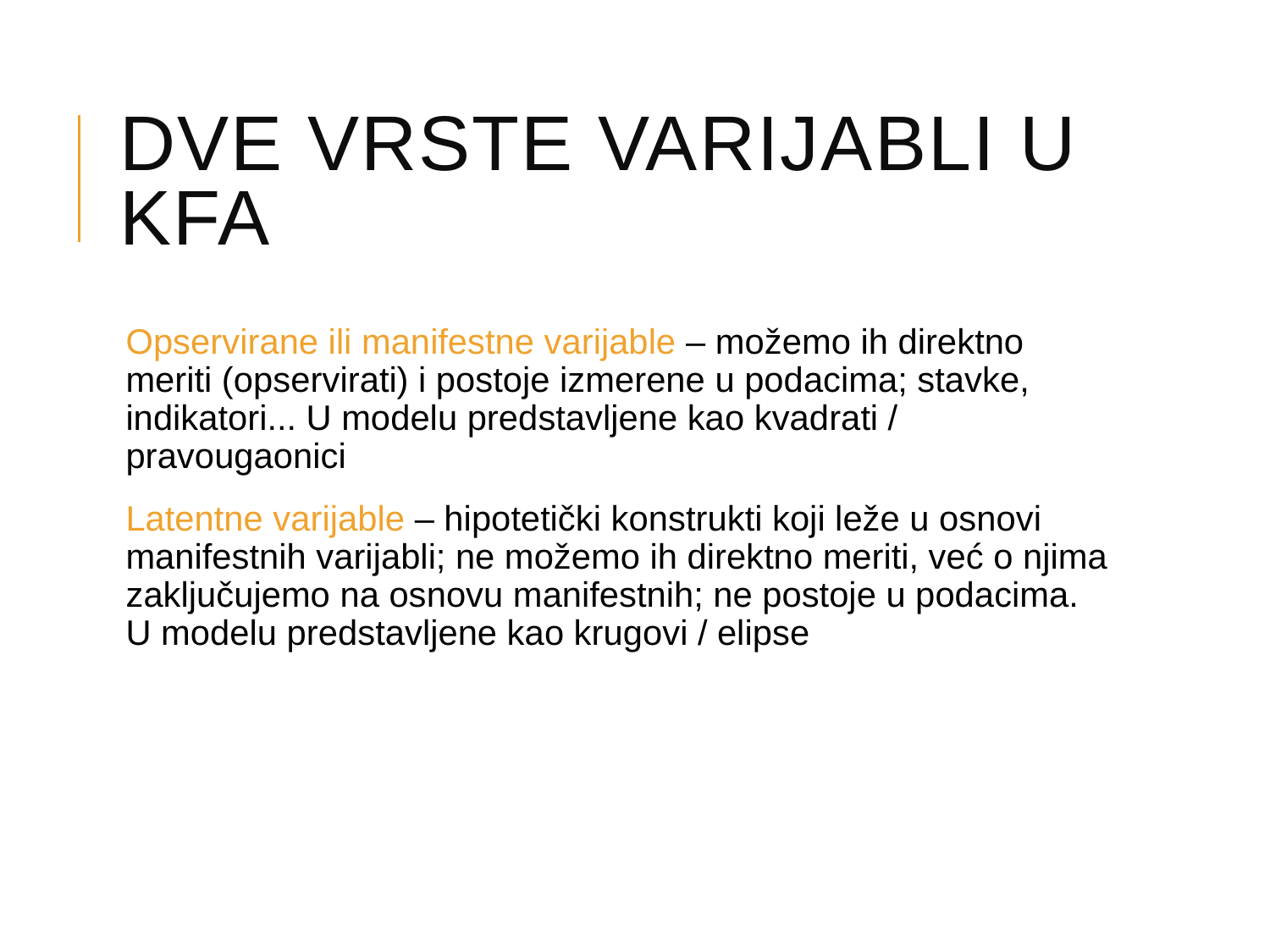

# Dve vrste varijabli u KFA
Opservirane ili manifestne varijable – možemo ih direktno meriti (opservirati) i postoje izmerene u podacima; stavke, indikatori... U modelu predstavljene kao kvadrati / pravougaonici
Latentne varijable – hipotetički konstrukti koji leže u osnovi manifestnih varijabli; ne možemo ih direktno meriti, već o njima zaključujemo na osnovu manifestnih; ne postoje u podacima. U modelu predstavljene kao krugovi / elipse